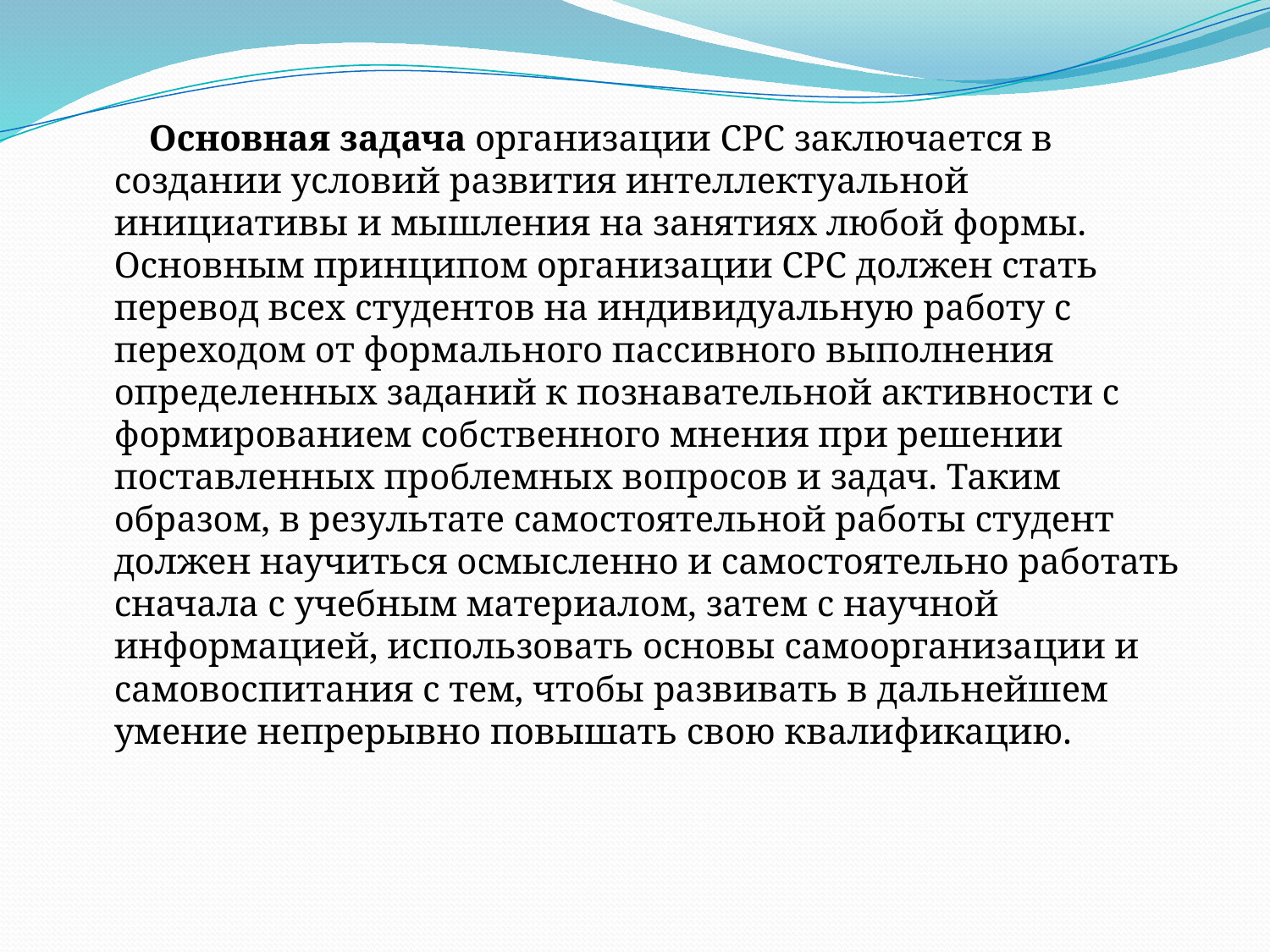

Основная задача организации СРС заключается в создании условий развития интеллектуальной инициативы и мышления на занятиях любой формы. Основным принципом организации СРС должен стать перевод всех студентов на индивидуальную работу с переходом от формального пассивного выполнения определенных заданий к познавательной активности с формированием собственного мнения при решении поставленных проблемных вопросов и задач. Таким образом, в результате самостоятельной работы студент должен научиться осмысленно и самостоятельно работать сначала с учебным материалом, затем с научной информацией, использовать основы самоорганизации и самовоспитания с тем, чтобы развивать в дальнейшем умение непрерывно повышать свою квалификацию.